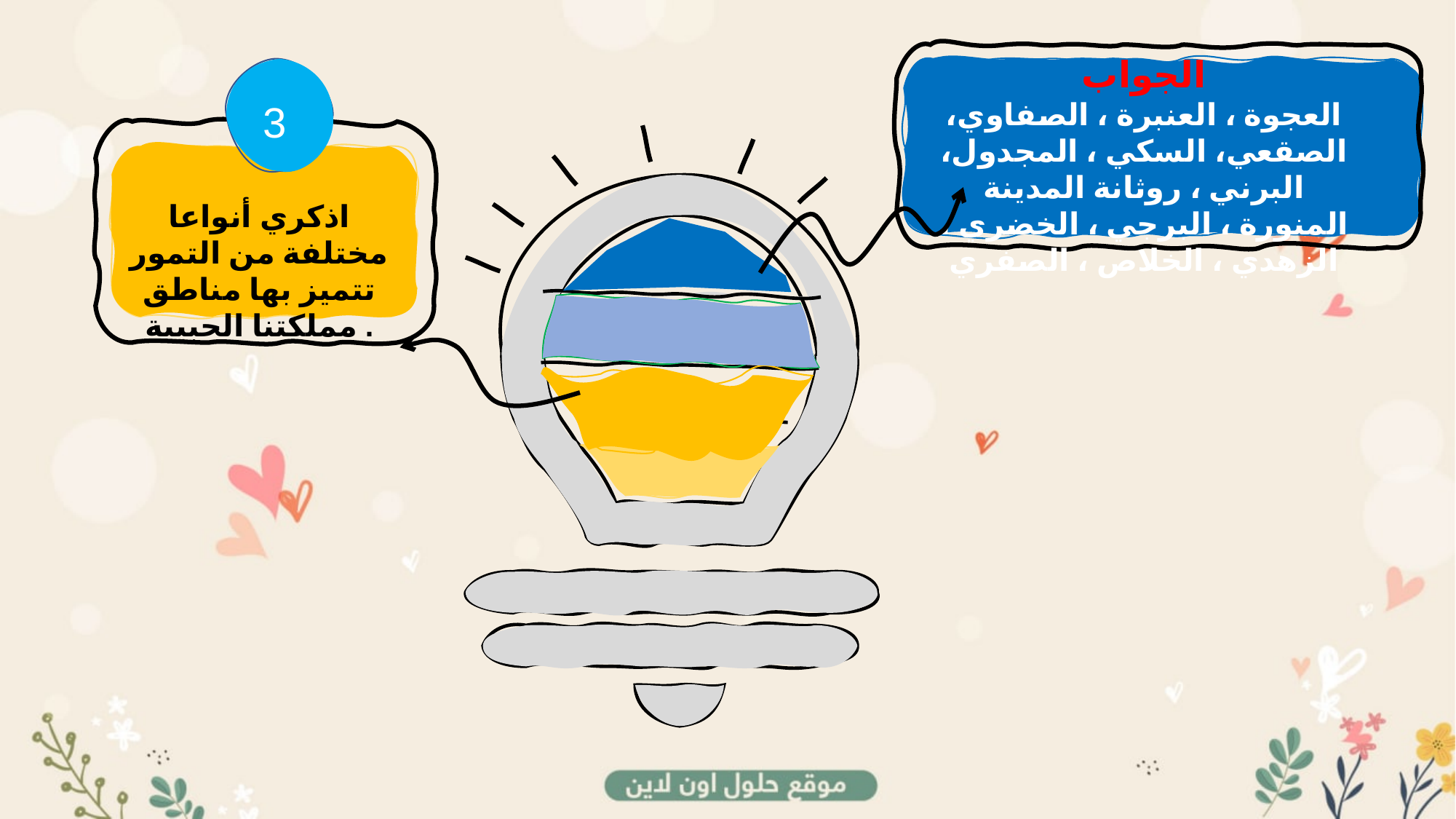

الجواب
العجوة ، العنبرة ، الصفاوي، الصقعي، السكي ، المجدول، البرني ، روثانة المدينة المنورة ، البرجي ، الخضري ، الزهدي ، الخلاص ، الصفري

3

اذكري أنواعا مختلفة من التمور تتميز بها مناطق مملكتنا الحبيبة .

ممممالففضيال